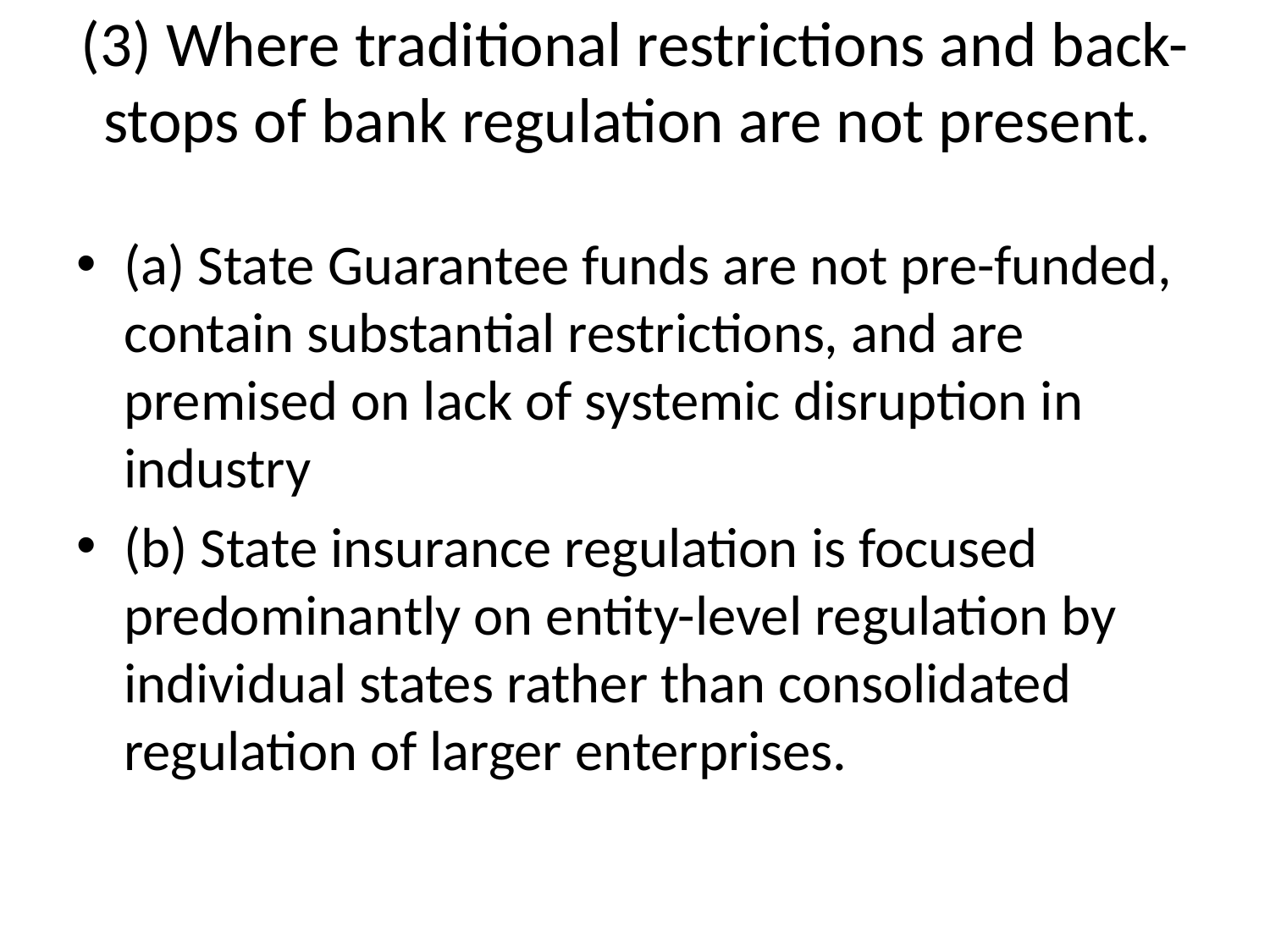

# (3) Where traditional restrictions and back-stops of bank regulation are not present.
(a) State Guarantee funds are not pre-funded, contain substantial restrictions, and are premised on lack of systemic disruption in industry
(b) State insurance regulation is focused predominantly on entity-level regulation by individual states rather than consolidated regulation of larger enterprises.